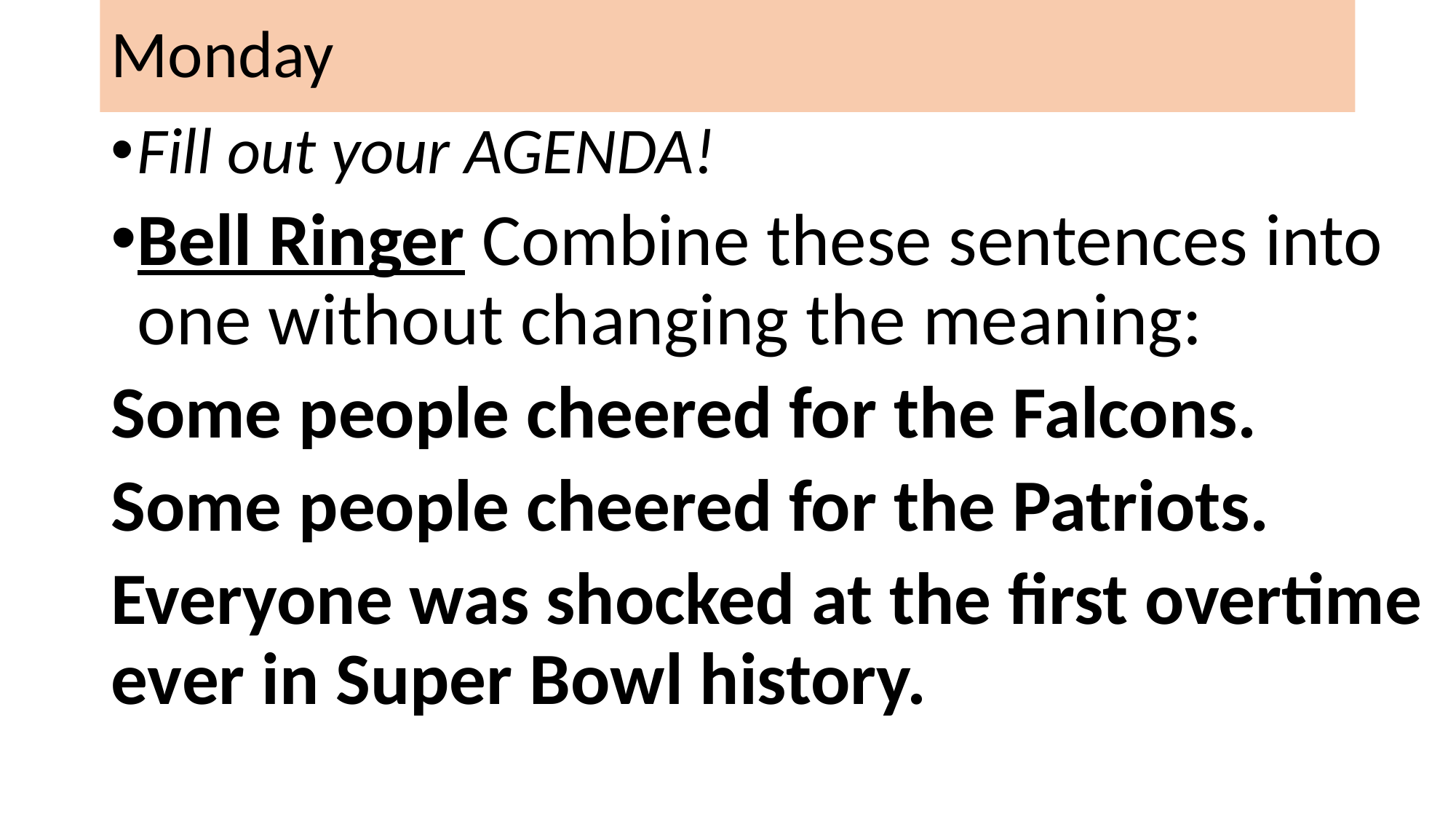

# Monday
Fill out your AGENDA!
Bell Ringer Combine these sentences into one without changing the meaning:
Some people cheered for the Falcons.
Some people cheered for the Patriots.
Everyone was shocked at the first overtime ever in Super Bowl history.